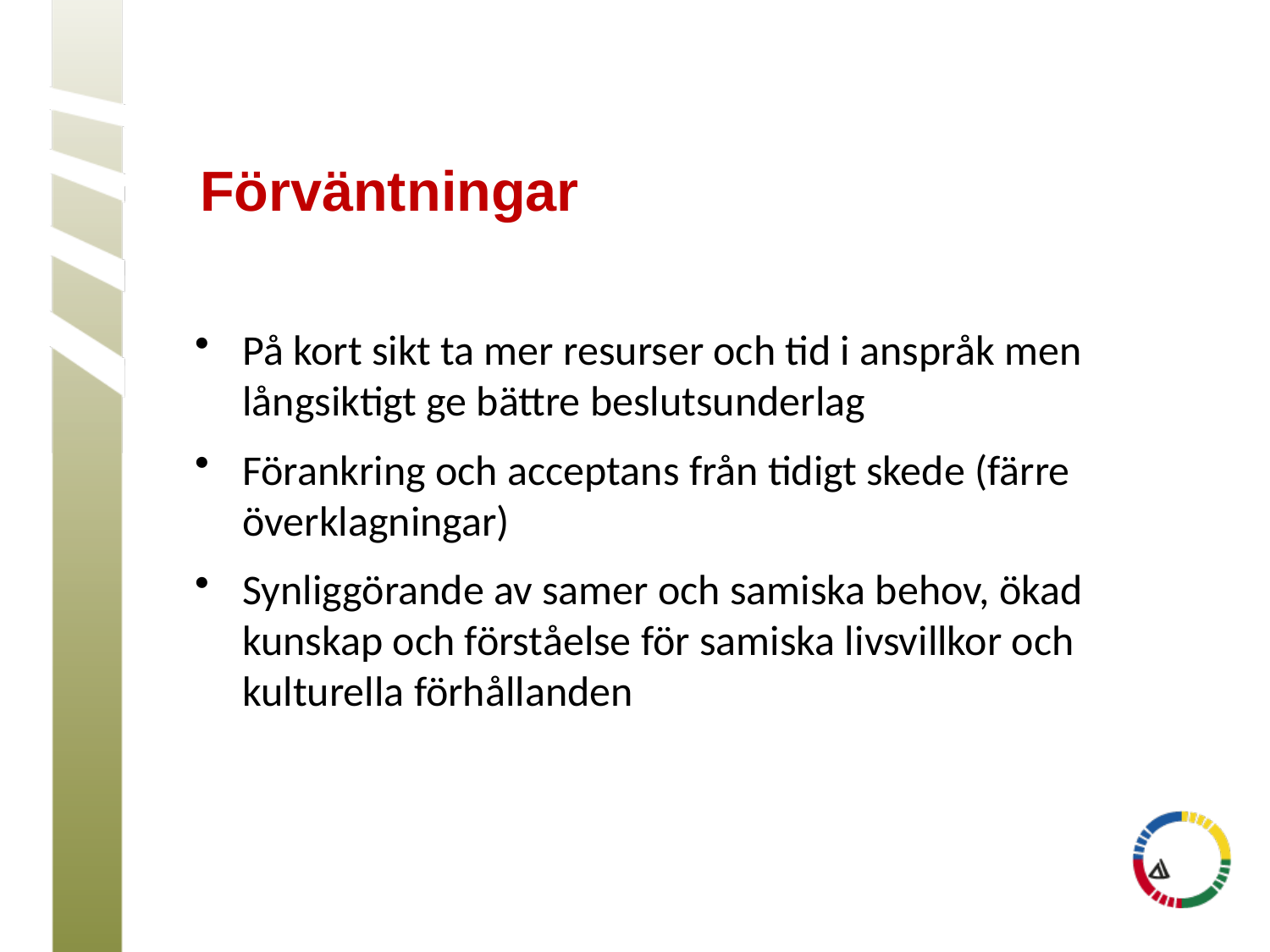

# Förväntningar

På kort sikt ta mer resurser och tid i anspråk men långsiktigt ge bättre beslutsunderlag
Förankring och acceptans från tidigt skede (färre överklagningar)
Synliggörande av samer och samiska behov, ökad kunskap och förståelse för samiska livsvillkor och kulturella förhållanden